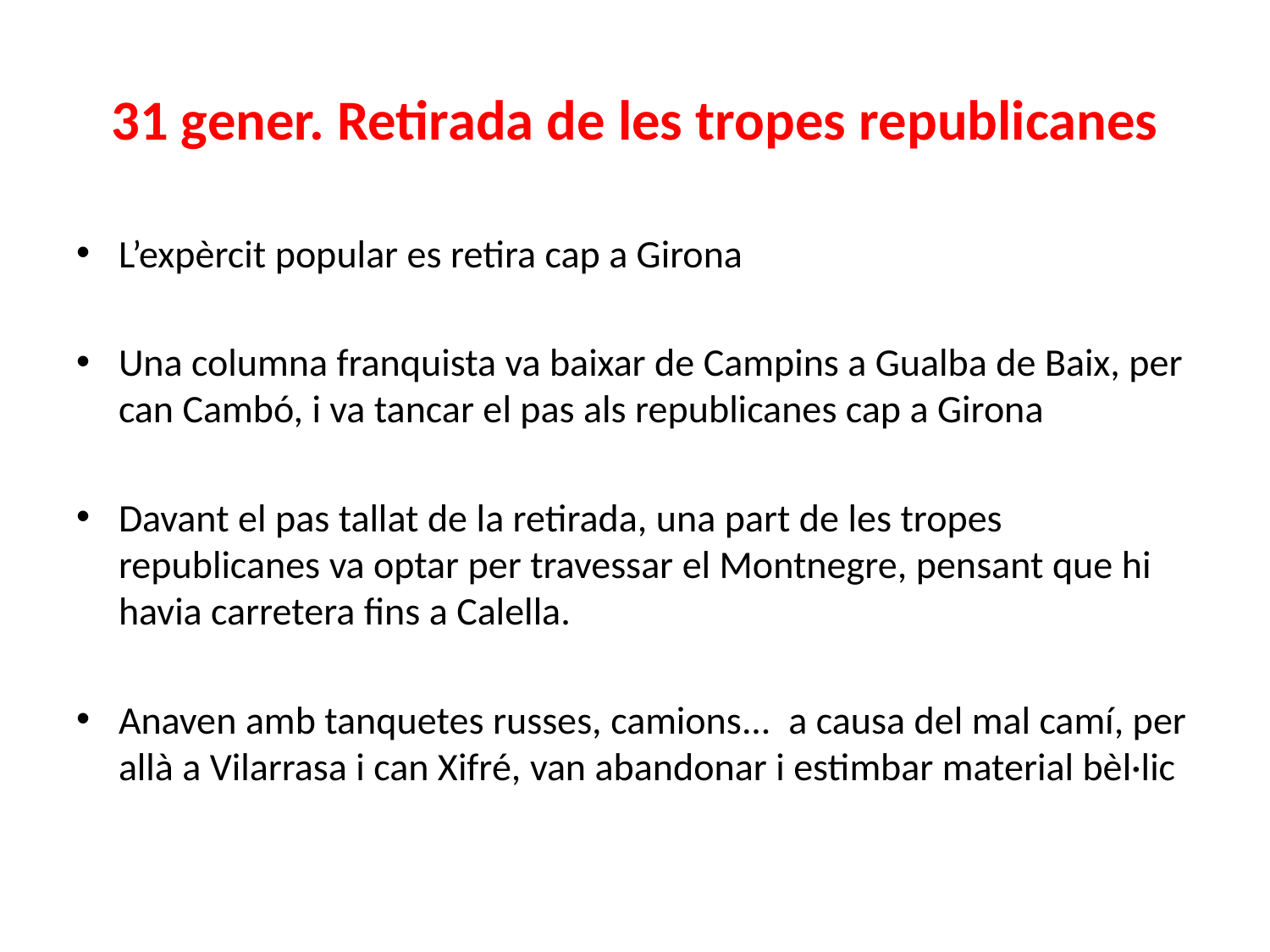

# 31 gener. Retirada de les tropes republicanes
L’expèrcit popular es retira cap a Girona

Una columna franquista va baixar de Campins a Gualba de Baix, per can Cambó, i va tancar el pas als republicanes cap a Girona

Davant el pas tallat de la retirada, una part de les tropes republicanes va optar per travessar el Montnegre, pensant que hi havia carretera fins a Calella.

Anaven amb tanquetes russes, camions...  a causa del mal camí, per allà a Vilarrasa i can Xifré, van abandonar i estimbar material bèl·lic